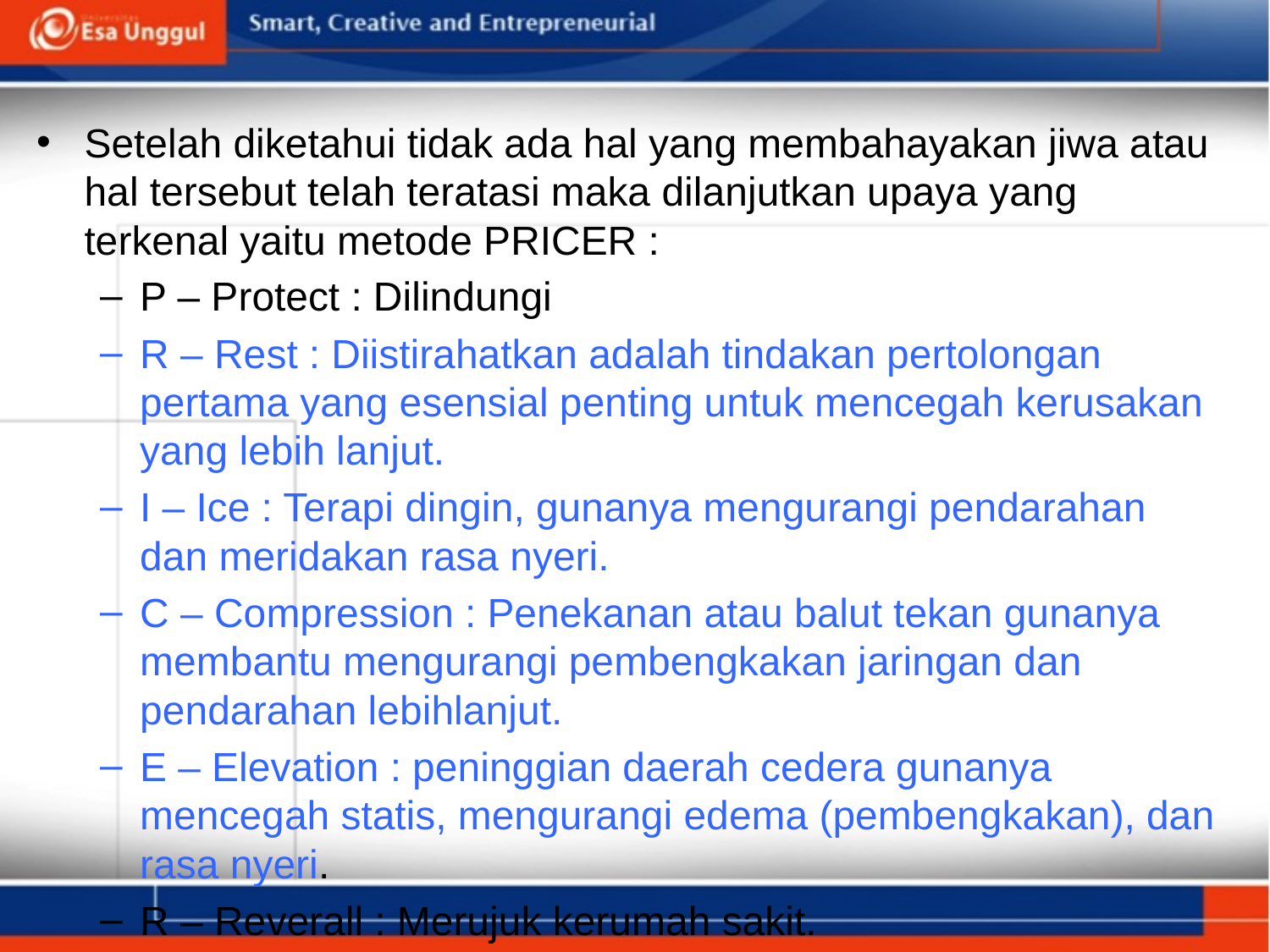

Setelah diketahui tidak ada hal yang membahayakan jiwa atau hal tersebut telah teratasi maka dilanjutkan upaya yang terkenal yaitu metode PRICER :
P – Protect : Dilindungi
R – Rest : Diistirahatkan adalah tindakan pertolongan pertama yang esensial penting untuk mencegah kerusakan yang lebih lanjut.
I – Ice : Terapi dingin, gunanya mengurangi pendarahan dan meridakan rasa nyeri.
C – Compression : Penekanan atau balut tekan gunanya membantu mengurangi pembengkakan jaringan dan pendarahan lebihlanjut.
E – Elevation : peninggian daerah cedera gunanya mencegah statis, mengurangi edema (pembengkakan), dan rasa nyeri.
R – Reverall : Merujuk kerumah sakit.